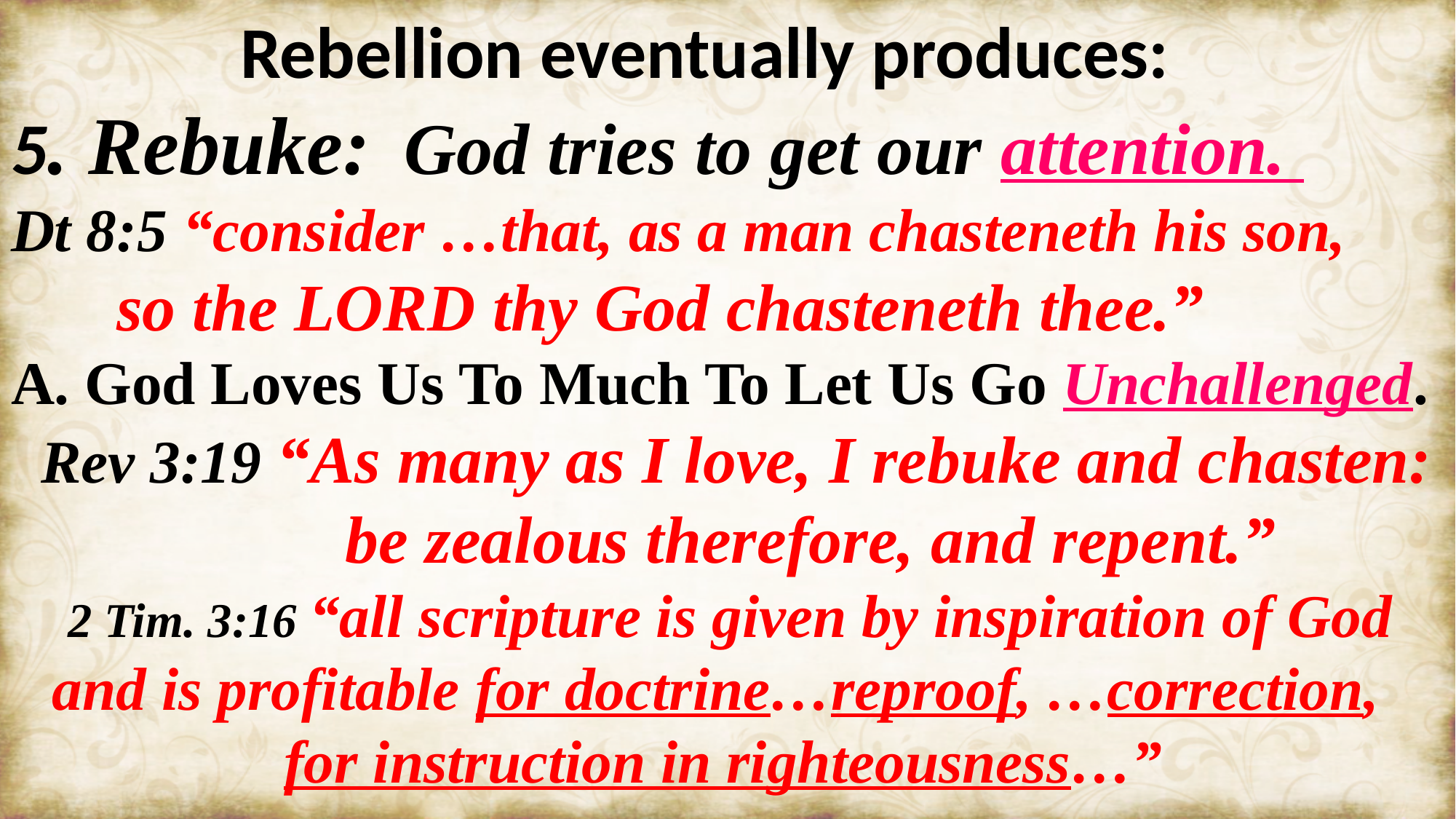

Rebellion eventually produces:
5. Rebuke:  God tries to get our attention.
Dt 8:5 “consider …that, as a man chasteneth his son,
       so the LORD thy God chasteneth thee.”
A. God Loves Us To Much To Let Us Go Unchallenged.
  Rev 3:19 “As many as I love, I rebuke and chasten:
                    be zealous therefore, and repent.”
 2 Tim. 3:16 “all scripture is given by inspiration of God and is profitable for doctrine…reproof, …correction,
 for instruction in righteousness…”